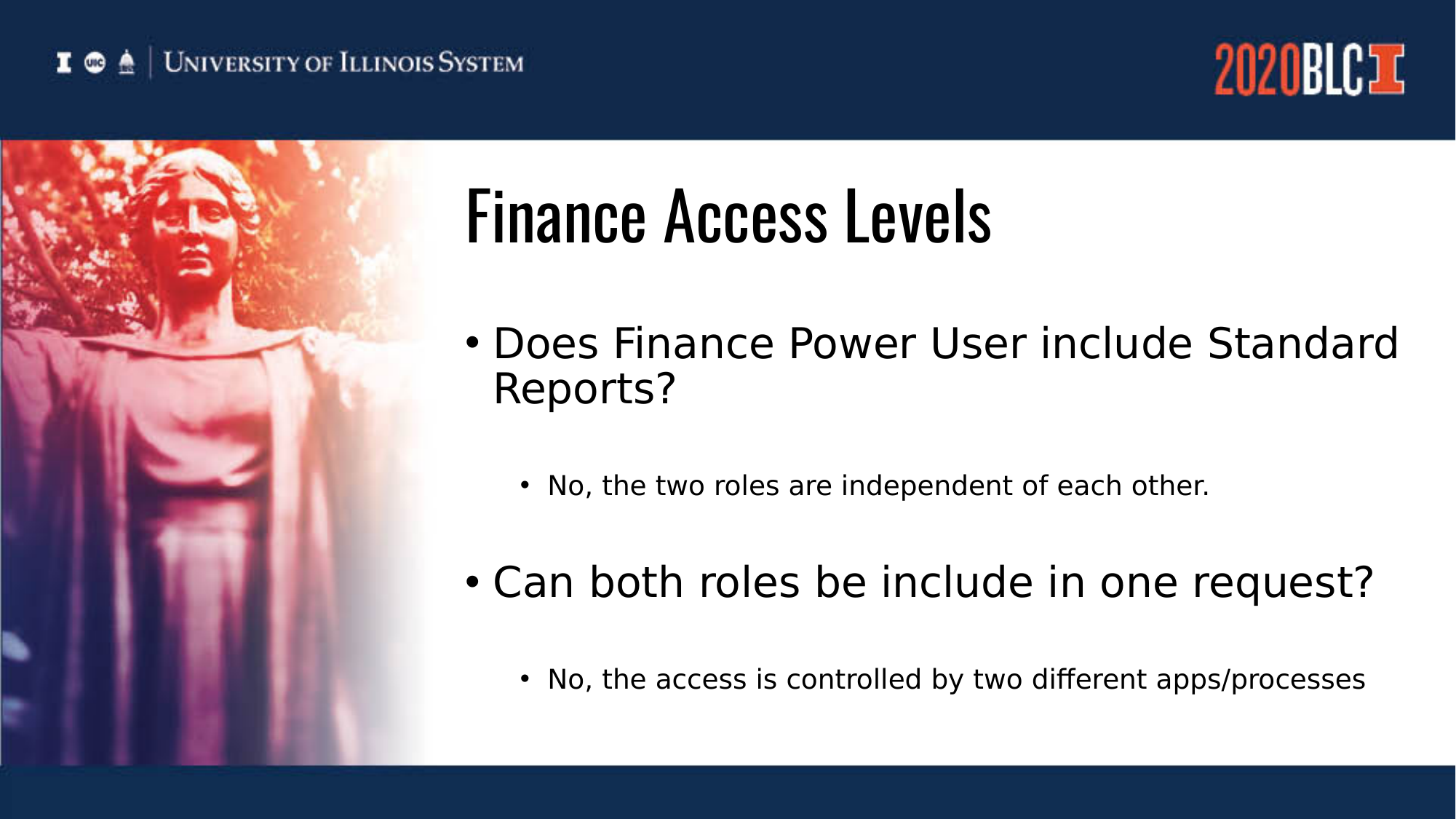

# Finance Access Levels
Does Finance Power User include Standard Reports?

No, the two roles are independent of each other.

Can both roles be include in one request?

No, the access is controlled by two different apps/processes